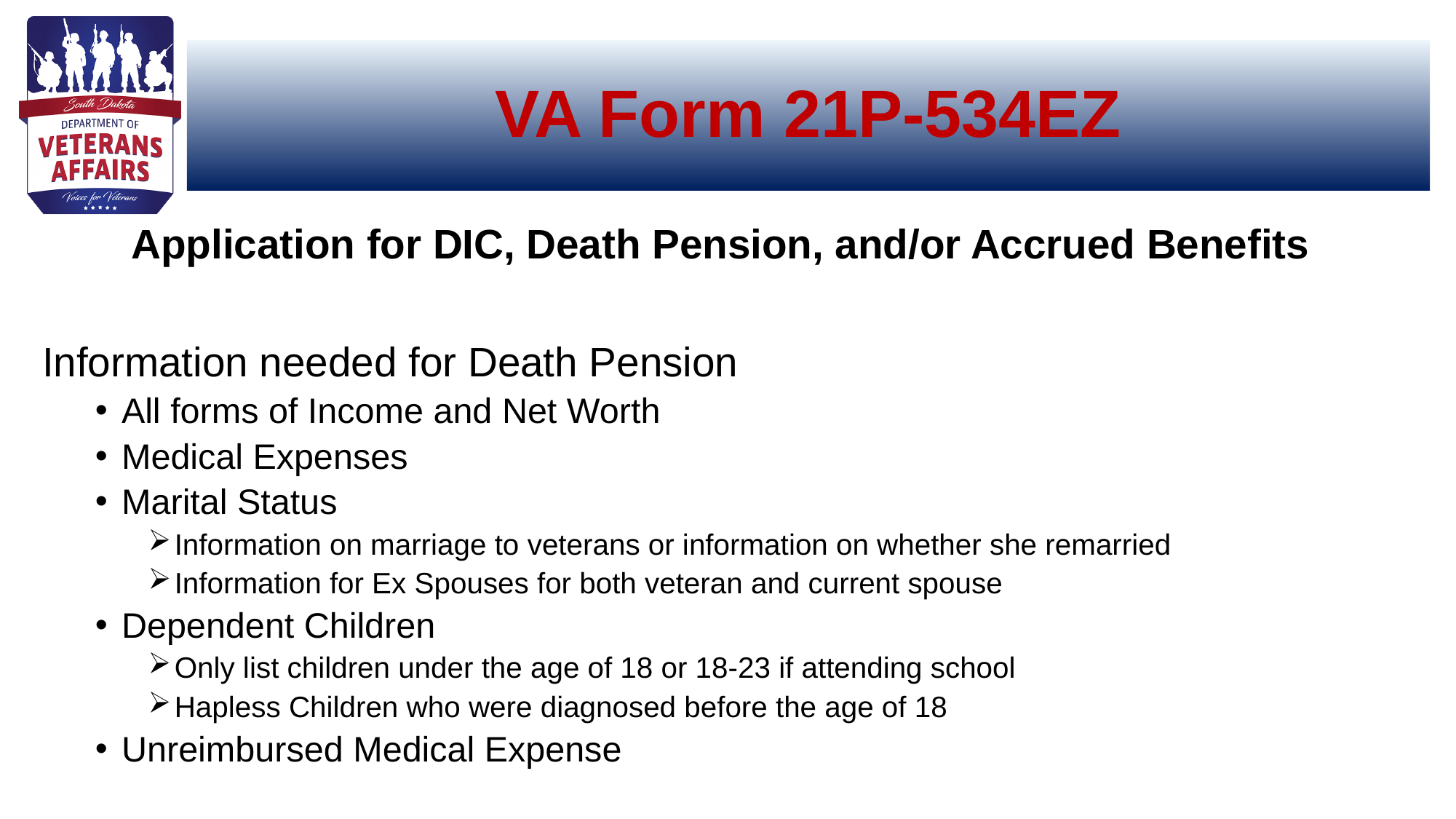

# VA Form 21P-534EZ
Application for DIC, Death Pension, and/or Accrued Benefits

Information needed for Death Pension
All forms of Income and Net Worth
Medical Expenses
Marital Status
Information on marriage to veterans or information on whether she remarried
Information for Ex Spouses for both veteran and current spouse
Dependent Children
Only list children under the age of 18 or 18-23 if attending school
Hapless Children who were diagnosed before the age of 18
Unreimbursed Medical Expense